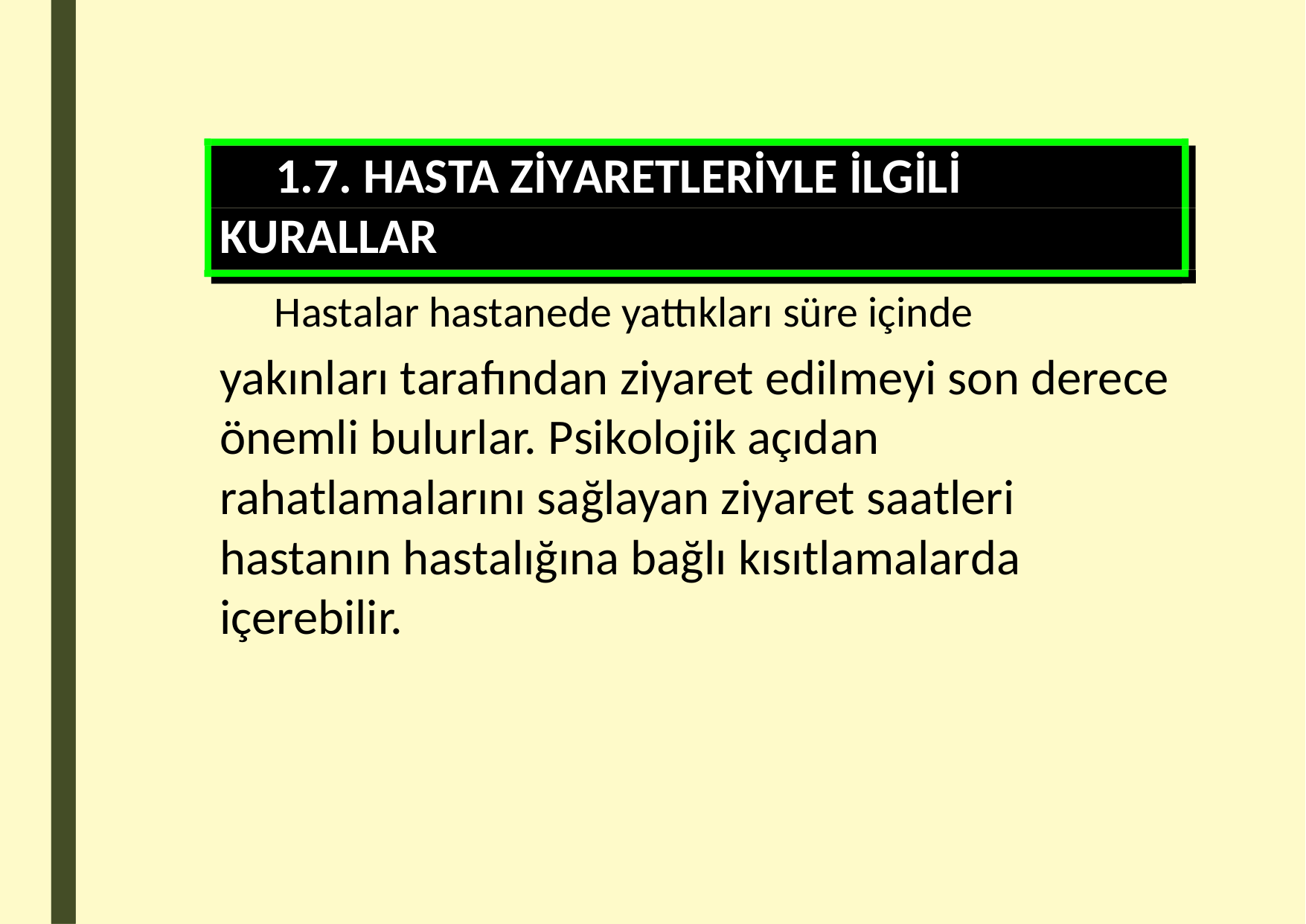

1.7. HASTA ZİYARETLERİYLE İLGİLİ KURALLAR

Hastalar hastanede yattıkları süre içinde
yakınları tarafından ziyaret edilmeyi son derece önemli bulurlar. Psikolojik açıdan rahatlamalarını sağlayan ziyaret saatleri hastanın hastalığına bağlı kısıtlamalarda içerebilir.